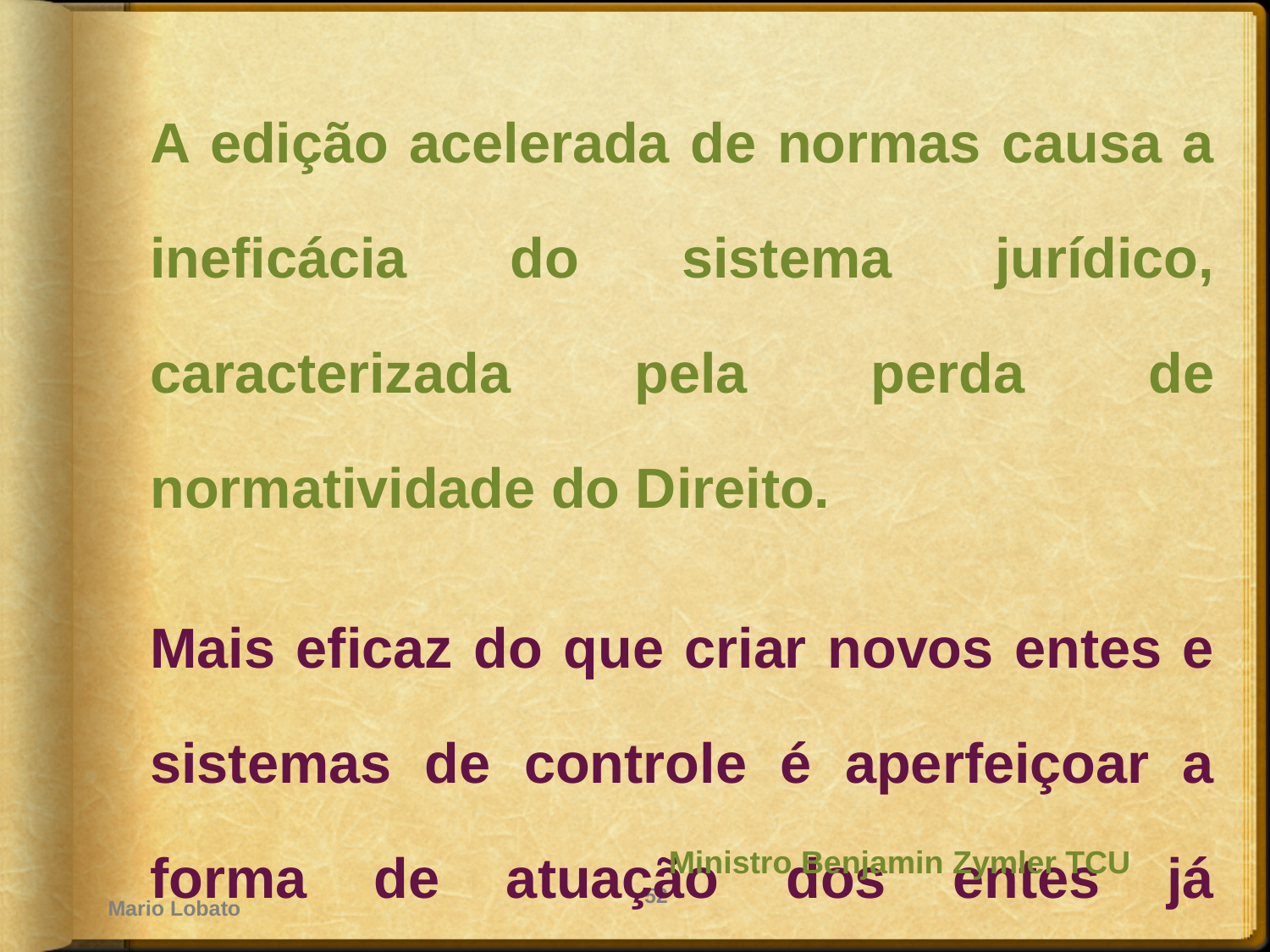

A edição acelerada de normas causa a ineficácia do sistema jurídico, caracterizada pela perda de normatividade do Direito.
Mais eficaz do que criar novos entes e sistemas de controle é aperfeiçoar a forma de atuação dos entes já existentes.

Ministro Benjamin Zymler TCU
Mario Lobato
52